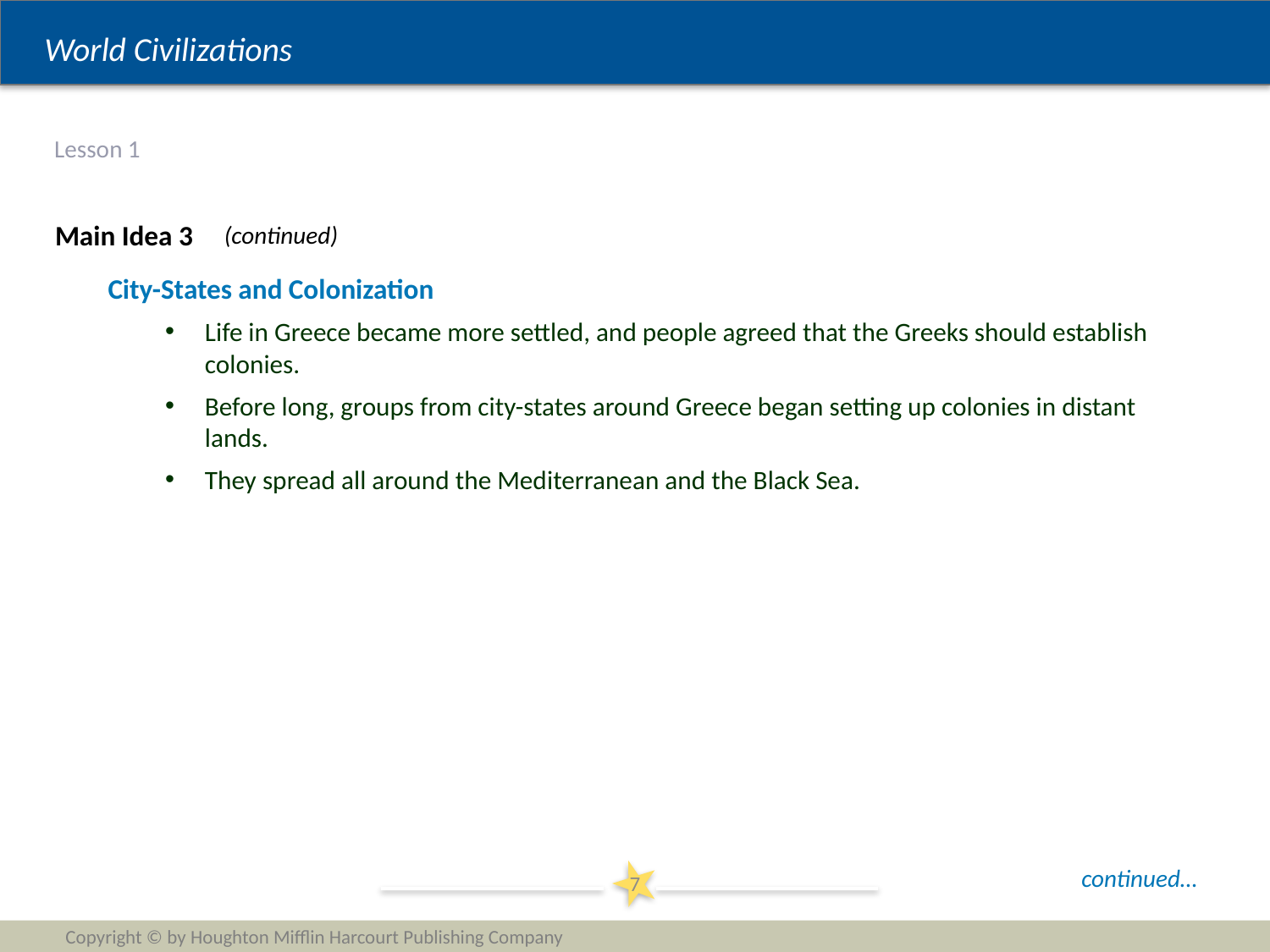

# Lesson 1
Main Idea 3
(continued)
City-States and Colonization
Life in Greece became more settled, and people agreed that the Greeks should establish colonies.
Before long, groups from city-states around Greece began setting up colonies in distant lands.
They spread all around the Mediterranean and the Black Sea.

continued…
7
Copyright © by Houghton Mifflin Harcourt Publishing Company